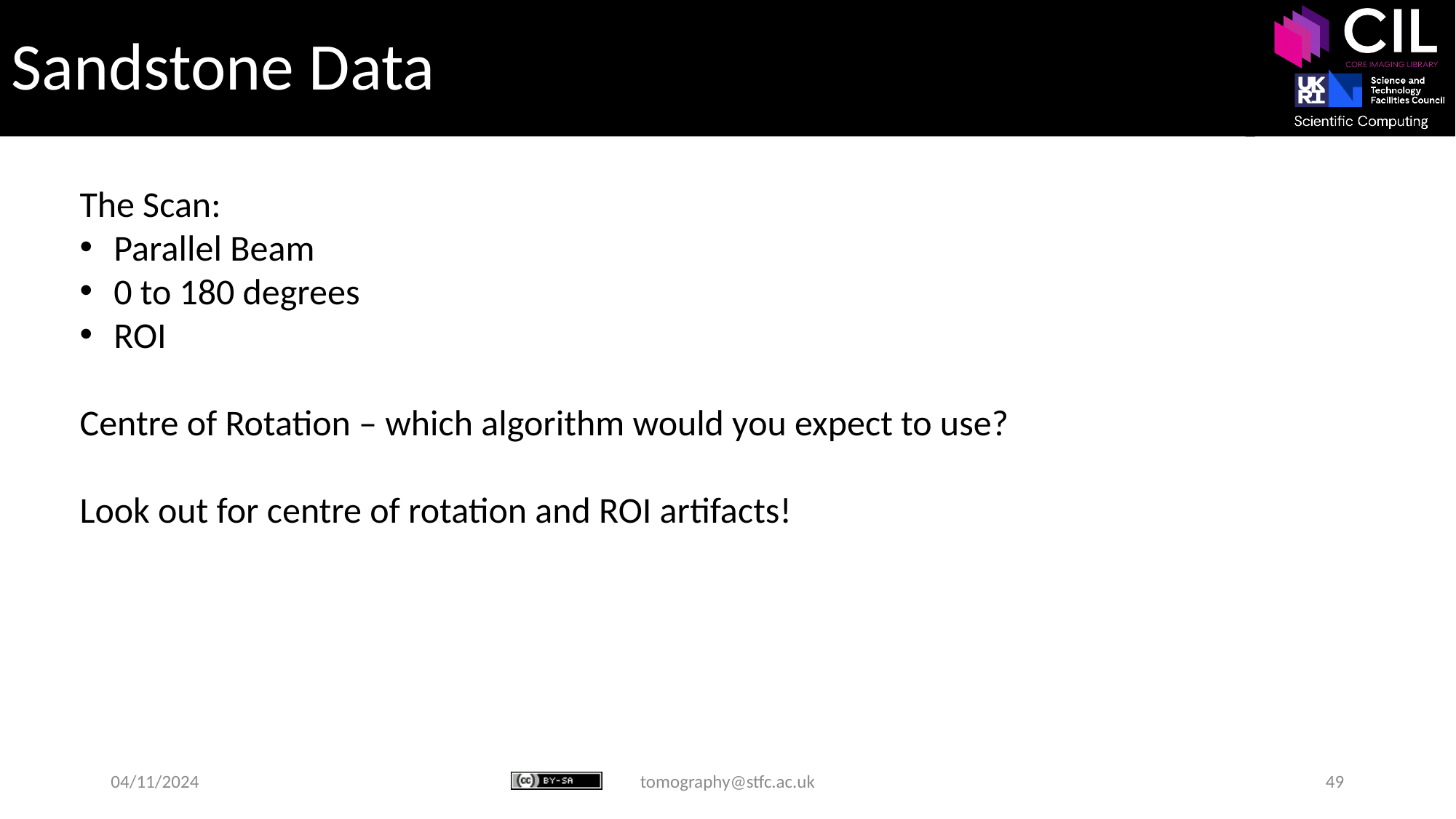

# Sandstone Data
The Scan:
Parallel Beam
0 to 180 degrees
ROI

Centre of Rotation – which algorithm would you expect to use?

Look out for centre of rotation and ROI artifacts!

04/11/2024
tomography@stfc.ac.uk
49